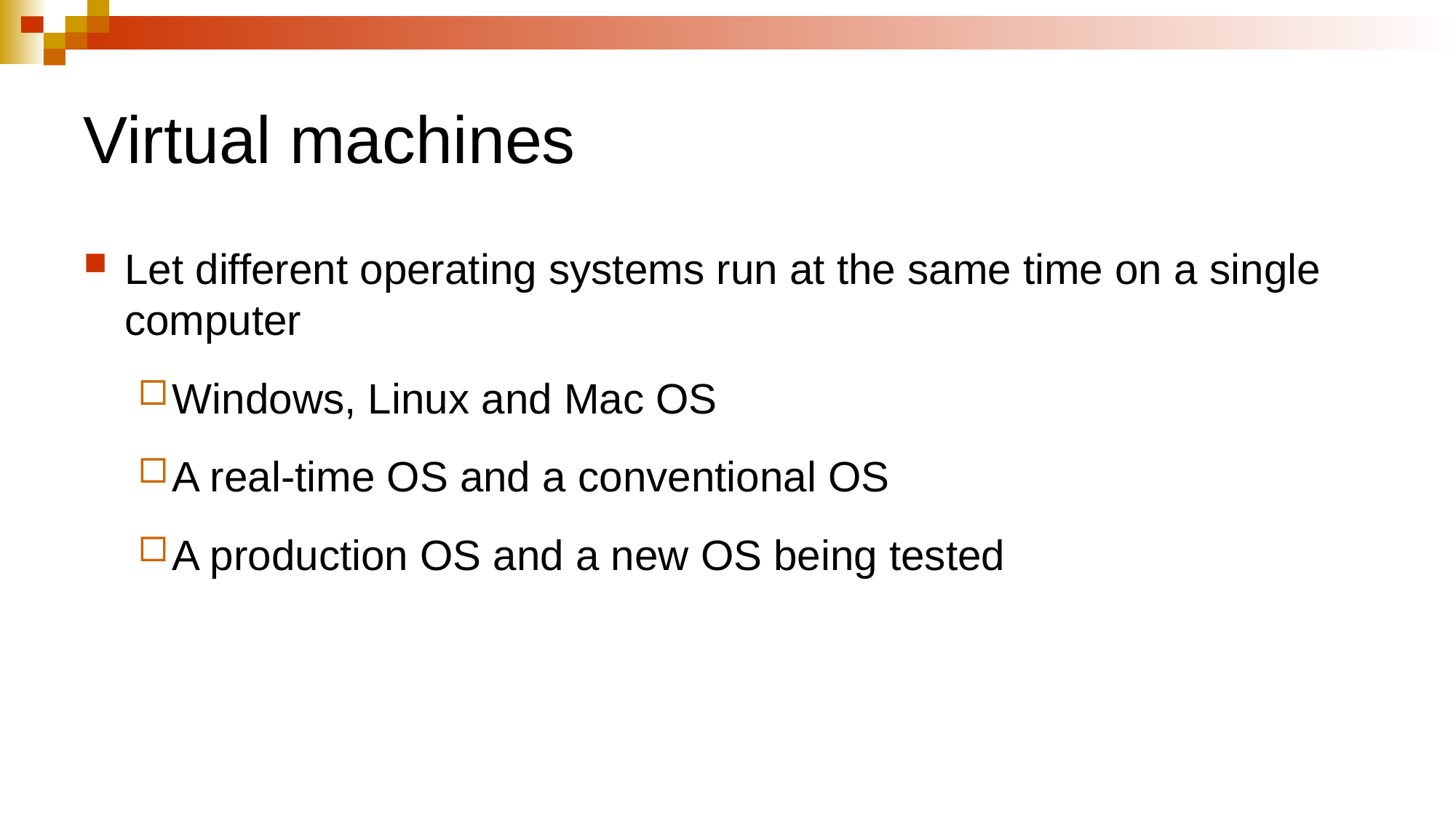

# Virtual machines
Let different operating systems run at the same time on a single computer
Windows, Linux and Mac OS
A real-time OS and a conventional OS
A production OS and a new OS being tested